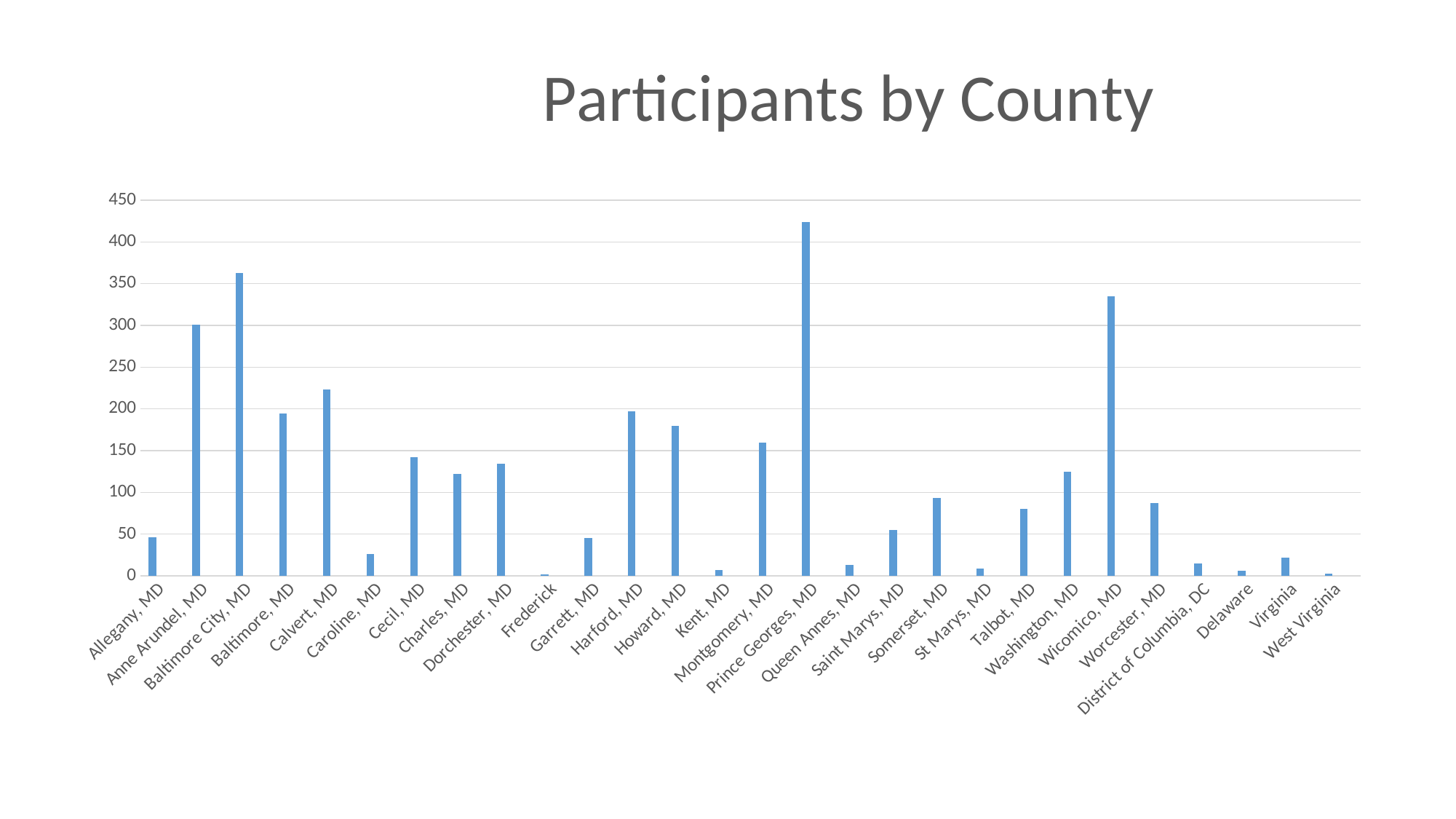

### Chart: Participants by County

| Category | Series 1 | Column1 | Column2 |
|---|---|---|---|
| Allegany, MD | 46.0 | None | None |
| Anne Arundel, MD | 301.0 | None | None |
| Baltimore City, MD | 363.0 | None | None |
| Baltimore, MD | 194.0 | None | None |
| Calvert, MD | 223.0 | None | None |
| Caroline, MD | 26.0 | None | None |
| Cecil, MD | 142.0 | None | None |
| Charles, MD | 122.0 | None | None |
| Dorchester, MD | 134.0 | None | None |
| Frederick | 2.0 | None | None |
| Garrett, MD | 45.0 | None | None |
| Harford, MD | 197.0 | None | None |
| Howard, MD | 180.0 | None | None |
| Kent, MD | 7.0 | None | None |
| Montgomery, MD | 160.0 | None | None |
| Prince Georges, MD | 424.0 | None | None |
| Queen Annes, MD | 13.0 | None | None |
| Saint Marys, MD | 55.0 | None | None |
| Somerset, MD | 93.0 | None | None |
| St Marys, MD | 9.0 | None | None |
| Talbot, MD | 80.0 | None | None |
| Washington, MD | 125.0 | None | None |
| Wicomico, MD | 335.0 | None | None |
| Worcester, MD | 87.0 | None | None |
| District of Columbia, DC | 15.0 | None | None |
| Delaware | 6.0 | None | None |
| Virginia | 22.0 | None | None |
| West Virginia | 3.0 | None | None |